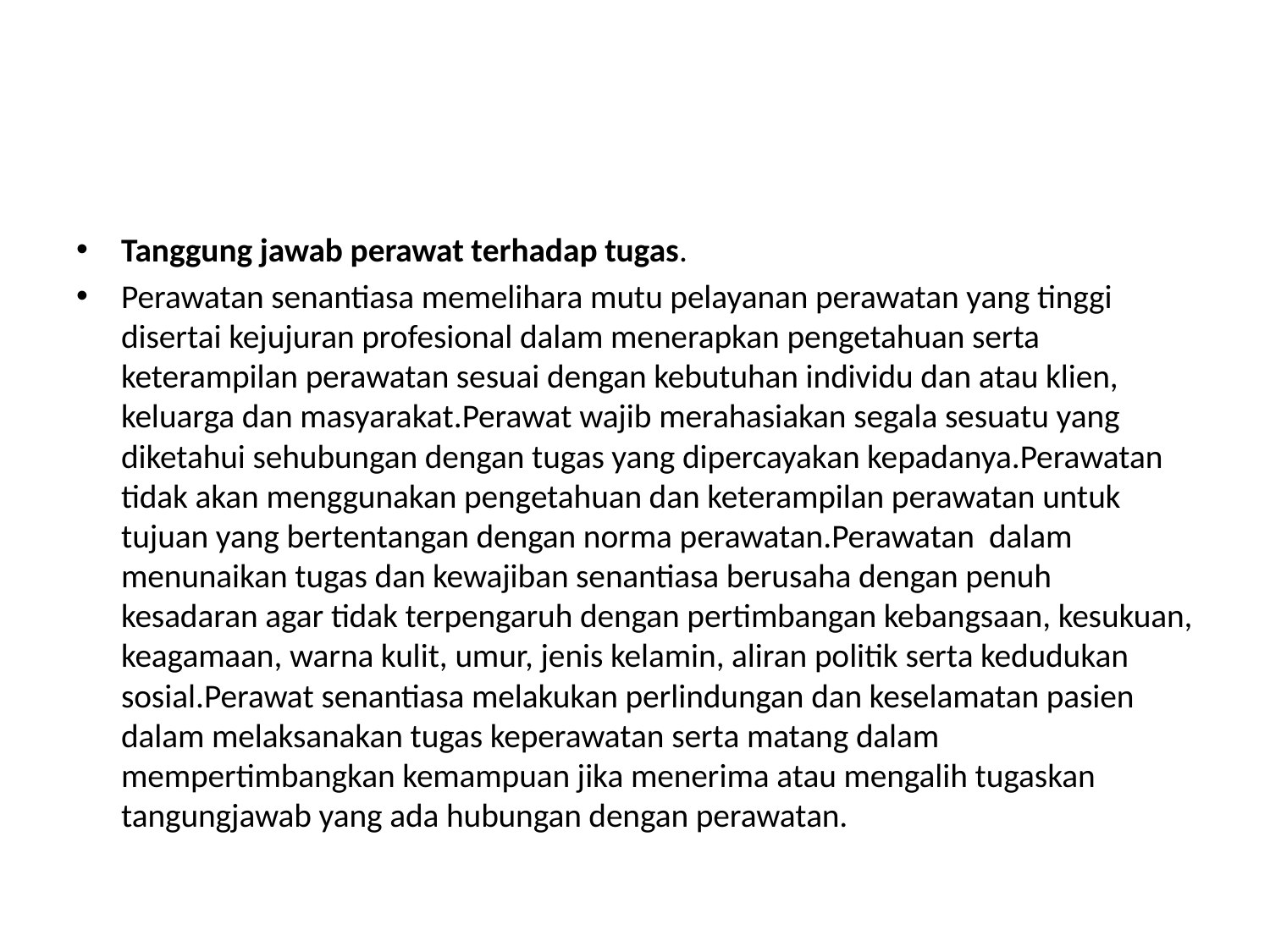

#
Tanggung jawab perawat terhadap tugas.
Perawatan senantiasa memelihara mutu pelayanan perawatan yang tinggi disertai kejujuran profesional dalam menerapkan pengetahuan serta keterampilan perawatan sesuai dengan kebutuhan individu dan atau klien,  keluarga dan masyarakat.Perawat wajib merahasiakan segala sesuatu yang diketahui sehubungan dengan tugas yang dipercayakan kepadanya.Perawatan tidak akan menggunakan pengetahuan dan keterampilan perawatan untuk tujuan yang bertentangan dengan norma perawatan.Perawatan  dalam menunaikan tugas dan kewajiban senantiasa berusaha dengan penuh kesadaran agar tidak terpengaruh dengan pertimbangan kebangsaan, kesukuan, keagamaan, warna kulit, umur, jenis kelamin, aliran politik serta kedudukan sosial.Perawat senantiasa melakukan perlindungan dan keselamatan pasien dalam melaksanakan tugas keperawatan serta matang dalam mempertimbangkan kemampuan jika menerima atau mengalih tugaskan tangungjawab yang ada hubungan dengan perawatan.